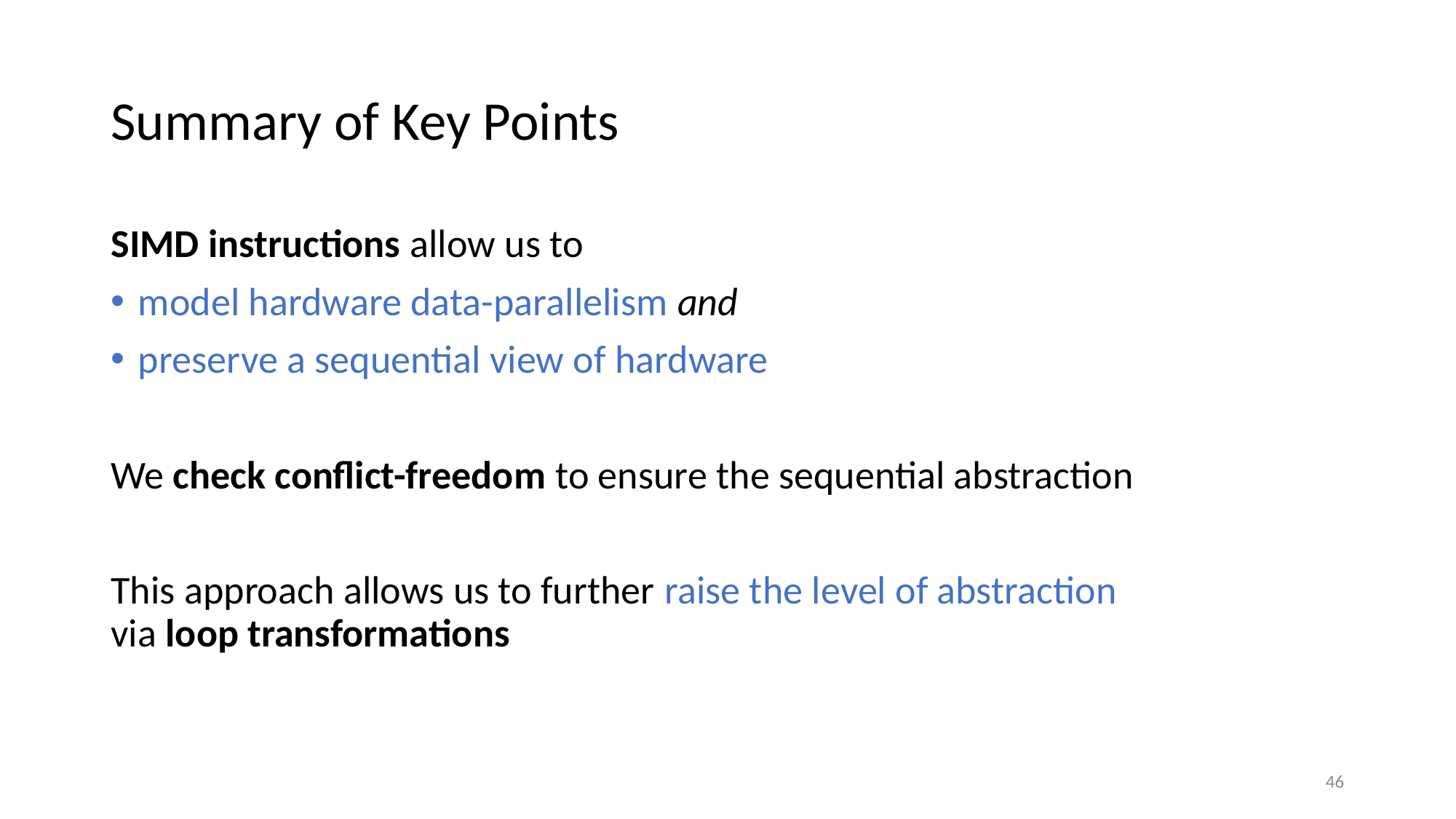

# Summary of Key Points
SIMD instructions allow us to
model hardware data-parallelism and
preserve a sequential view of hardware

We check conflict-freedom to ensure the sequential abstraction

This approach allows us to further raise the level of abstraction
via loop transformations
46